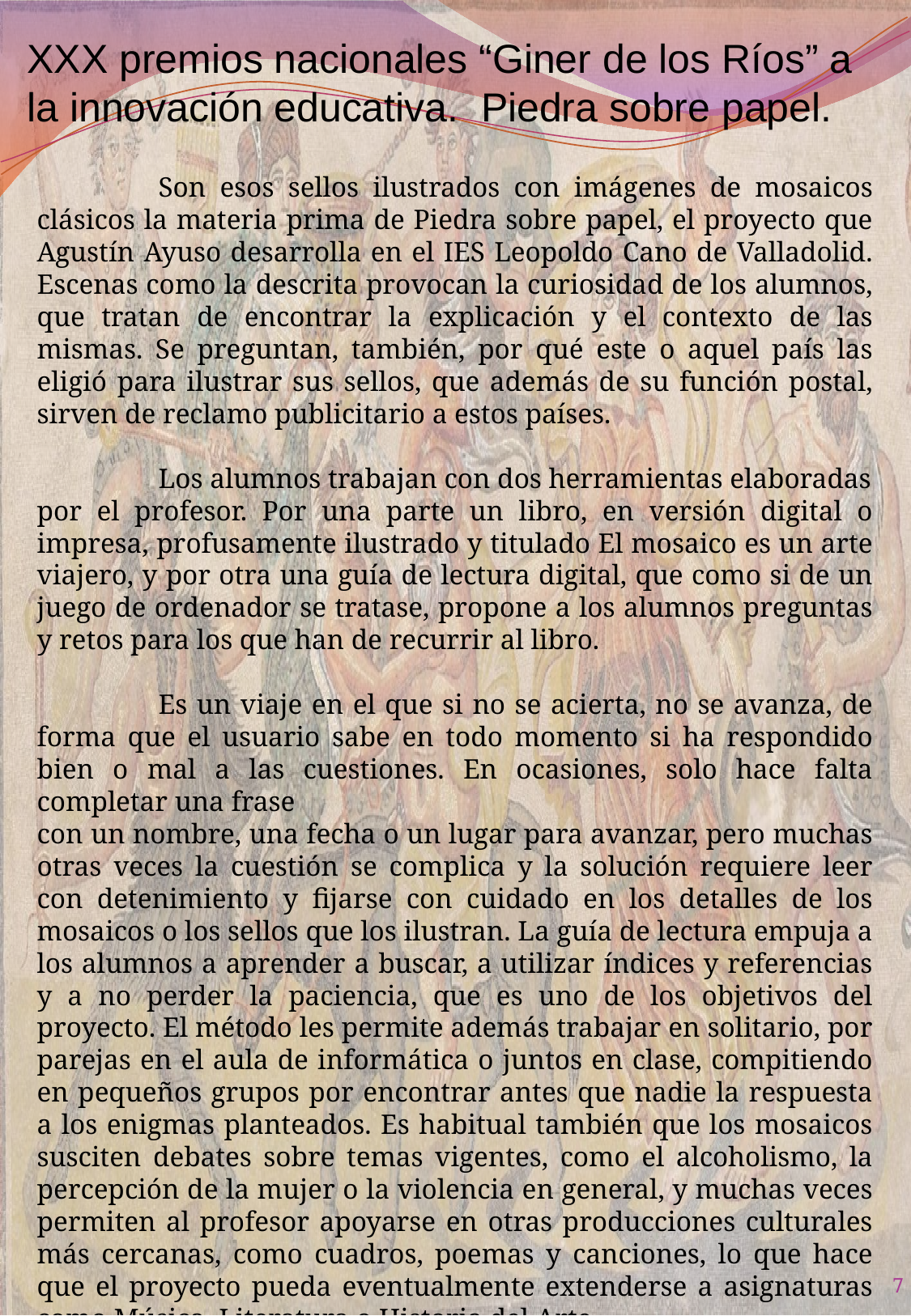

XXX premios nacionales “Giner de los Ríos” a la innovación educativa.  Piedra sobre papel.
	Son esos sellos ilustrados con imágenes de mosaicos clásicos la materia prima de Piedra sobre papel, el proyecto que Agustín Ayuso desarrolla en el IES Leopoldo Cano de Valladolid. Escenas como la descrita provocan la curiosidad de los alumnos, que tratan de encontrar la explicación y el contexto de las mismas. Se preguntan, también, por qué este o aquel país las eligió para ilustrar sus sellos, que además de su función postal, sirven de reclamo publicitario a estos países.

	Los alumnos trabajan con dos herramientas elaboradas
por el profesor. Por una parte un libro, en versión digital o impresa, profusamente ilustrado y titulado El mosaico es un arte viajero, y por otra una guía de lectura digital, que como si de un juego de ordenador se tratase, propone a los alumnos preguntas y retos para los que han de recurrir al libro.

	Es un viaje en el que si no se acierta, no se avanza, de forma que el usuario sabe en todo momento si ha respondido bien o mal a las cuestiones. En ocasiones, solo hace falta completar una frase
con un nombre, una fecha o un lugar para avanzar, pero muchas otras veces la cuestión se complica y la solución requiere leer con detenimiento y fijarse con cuidado en los detalles de los mosaicos o los sellos que los ilustran. La guía de lectura empuja a los alumnos a aprender a buscar, a utilizar índices y referencias y a no perder la paciencia, que es uno de los objetivos del proyecto. El método les permite además trabajar en solitario, por parejas en el aula de informática o juntos en clase, compitiendo en pequeños grupos por encontrar antes que nadie la respuesta a los enigmas planteados. Es habitual también que los mosaicos susciten debates sobre temas vigentes, como el alcoholismo, la percepción de la mujer o la violencia en general, y muchas veces permiten al profesor apoyarse en otras producciones culturales más cercanas, como cuadros, poemas y canciones, lo que hace que el proyecto pueda eventualmente extenderse a asignaturas como Música, Literatura o Historia del Arte.
7